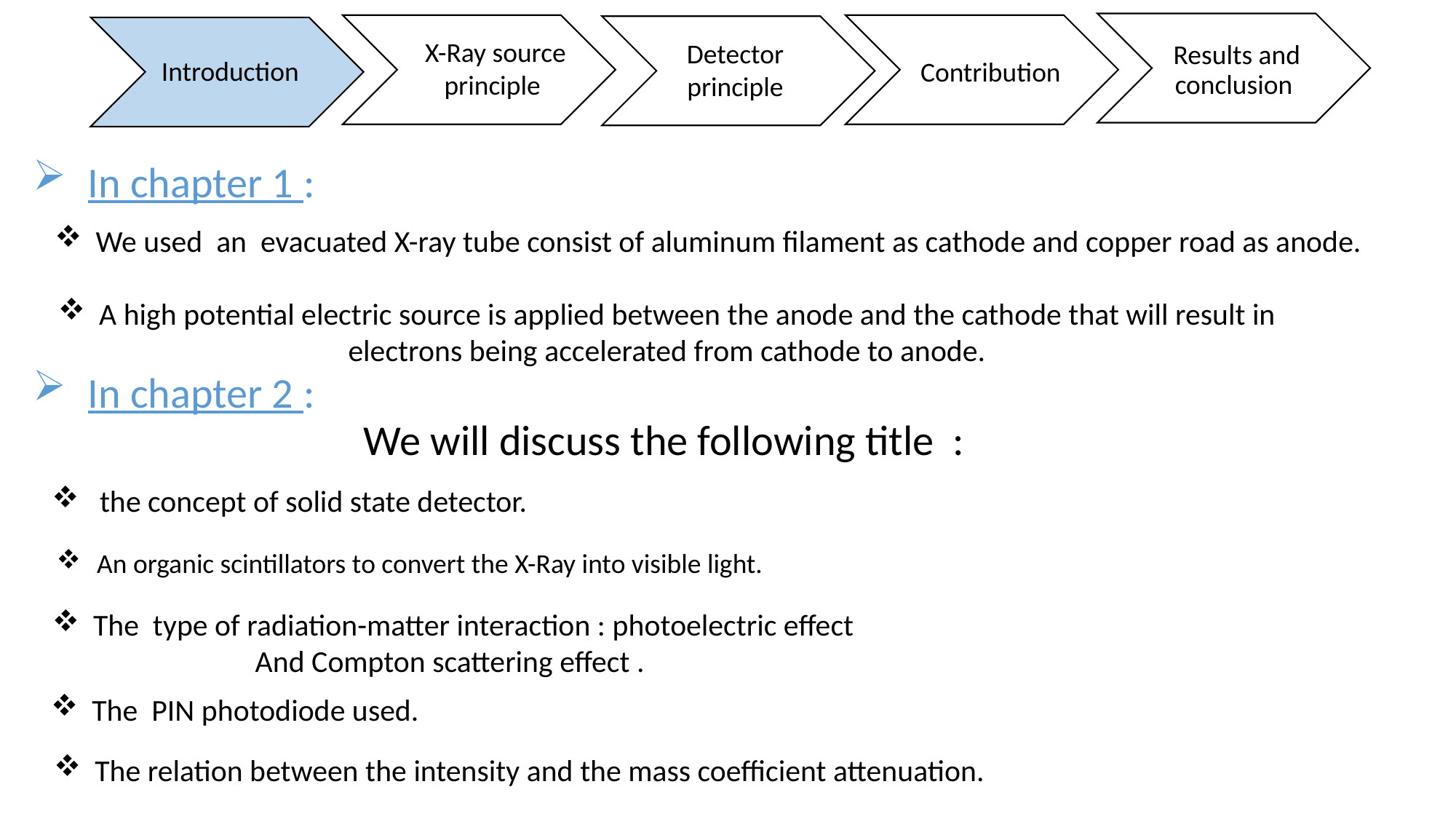

Contribution

Results and conclusion

Introduction
X-Ray source
principle
Detector
principle
In chapter 1 :
We used  an  evacuated X-ray tube consist of aluminum filament as cathode and copper road as anode.

A high potential electric source is applied between the anode and the cathode that will result in
electrons being accelerated from cathode to anode.
In chapter 2 :
                                                                             We will discuss the following title  :
 the concept of solid state detector.
 An organic scintillators to convert the X-Ray into visible light.
The  type of radiation-matter interaction : photoelectric effect
And Compton scattering effect .
The  PIN photodiode used.
The relation between the intensity and the mass coefficient attenuation.